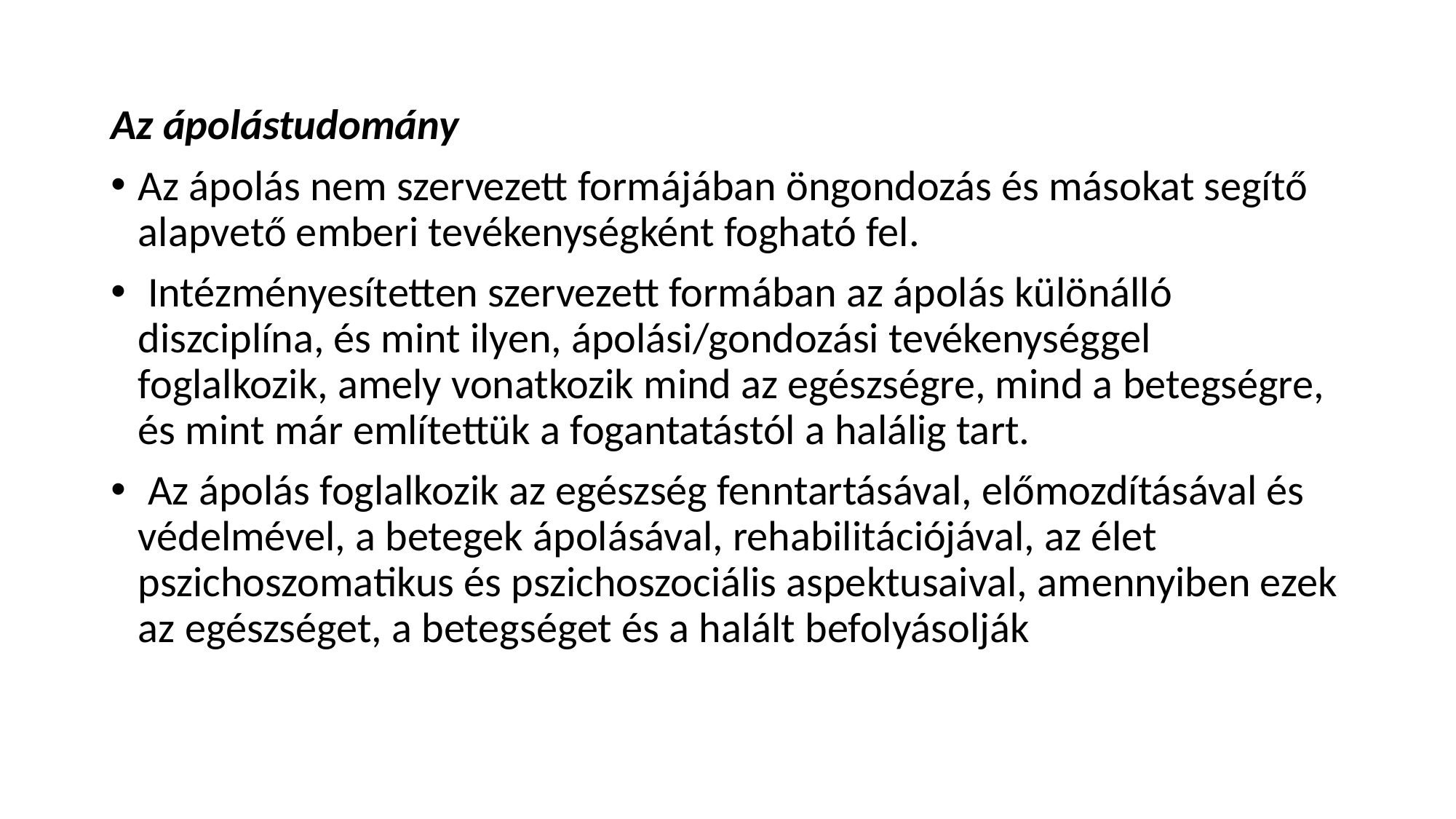

#
Az ápolástudomány
Az ápolás nem szervezett formájában öngondozás és másokat segítő alapvető emberi tevékenységként fogható fel.
 Intézményesítetten szervezett formában az ápolás különálló diszciplína, és mint ilyen, ápolási/gondozási tevékenységgel foglalkozik, amely vonatkozik mind az egészségre, mind a betegségre, és mint már említettük a fogantatástól a halálig tart.
 Az ápolás foglalkozik az egészség fenntartásával, előmozdításával és védelmével, a betegek ápolásával, rehabilitációjával, az élet pszichoszomatikus és pszichoszociális aspektusaival, amennyiben ezek az egészséget, a betegséget és a halált befolyásolják